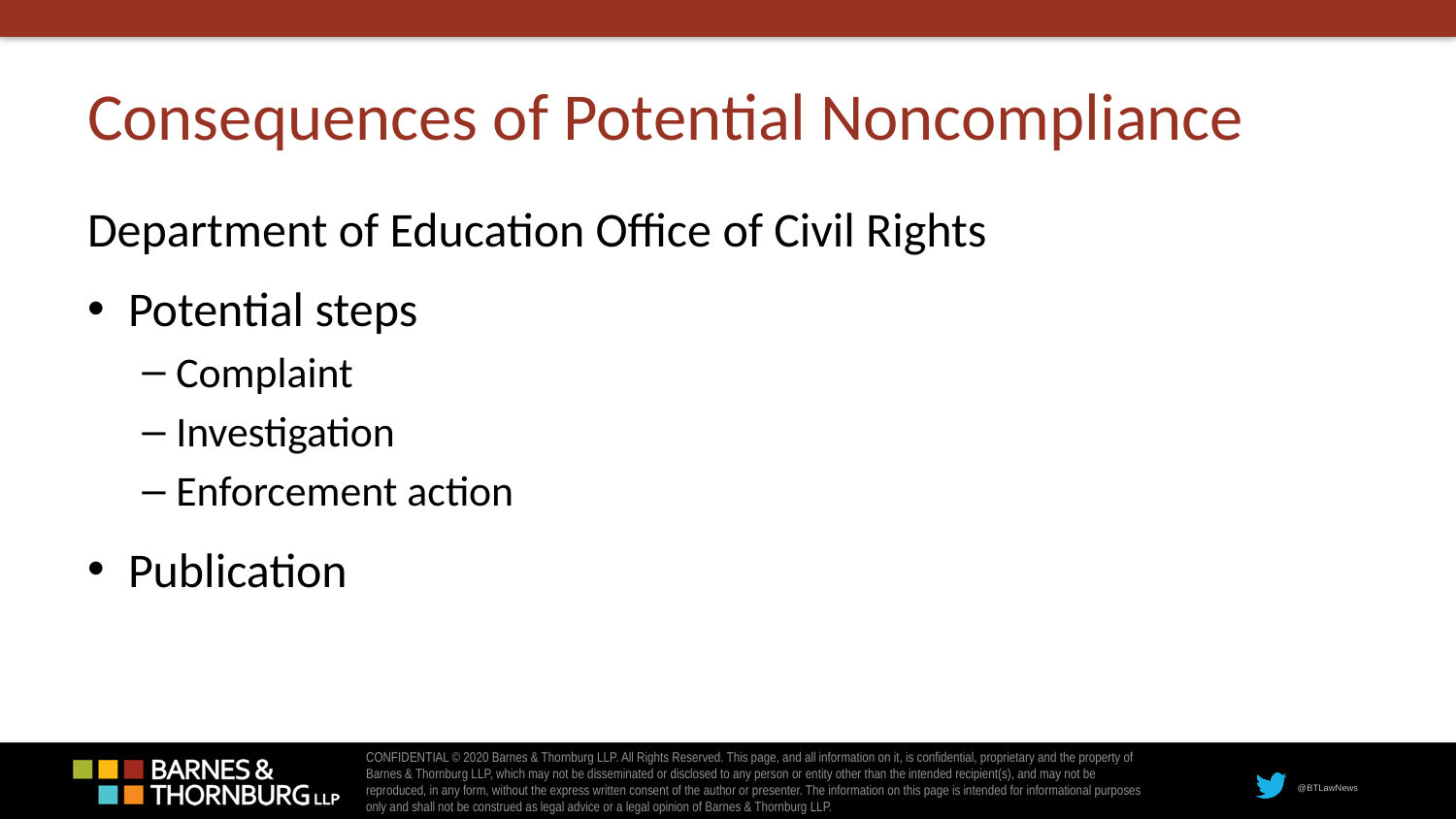

# Consequences of Potential Noncompliance
Department of Education Office of Civil Rights
Potential steps
Complaint
Investigation
Enforcement action
Publication